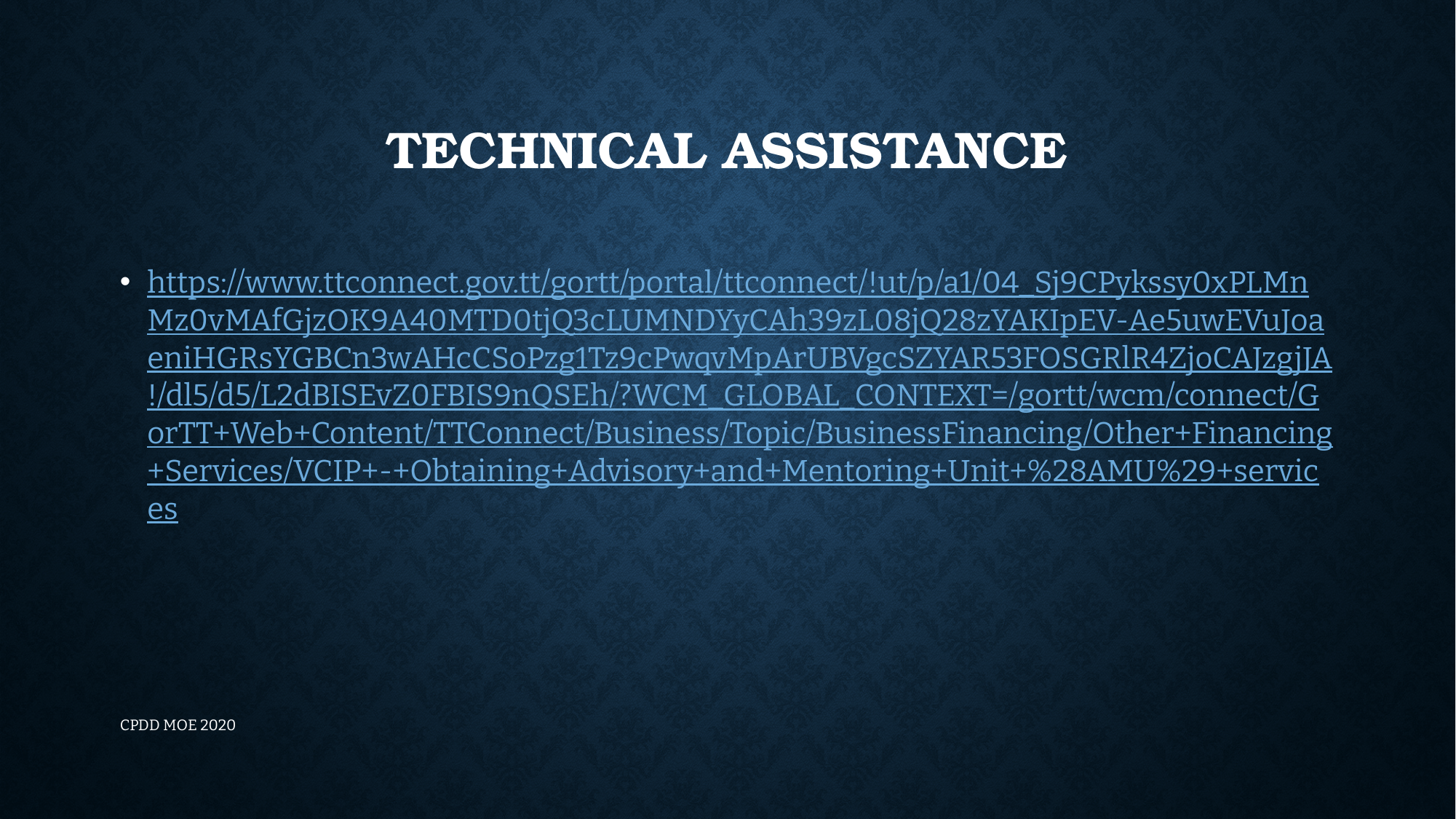

# Technical assistance
https://www.ttconnect.gov.tt/gortt/portal/ttconnect/!ut/p/a1/04_Sj9CPykssy0xPLMnMz0vMAfGjzOK9A40MTD0tjQ3cLUMNDYyCAh39zL08jQ28zYAKIpEV-Ae5uwEVuJoaeniHGRsYGBCn3wAHcCSoPzg1Tz9cPwqvMpArUBVgcSZYAR53FOSGRlR4ZjoCAJzgjJA!/dl5/d5/L2dBISEvZ0FBIS9nQSEh/?WCM_GLOBAL_CONTEXT=/gortt/wcm/connect/GorTT+Web+Content/TTConnect/Business/Topic/BusinessFinancing/Other+Financing+Services/VCIP+-+Obtaining+Advisory+and+Mentoring+Unit+%28AMU%29+services
CPDD MOE 2020